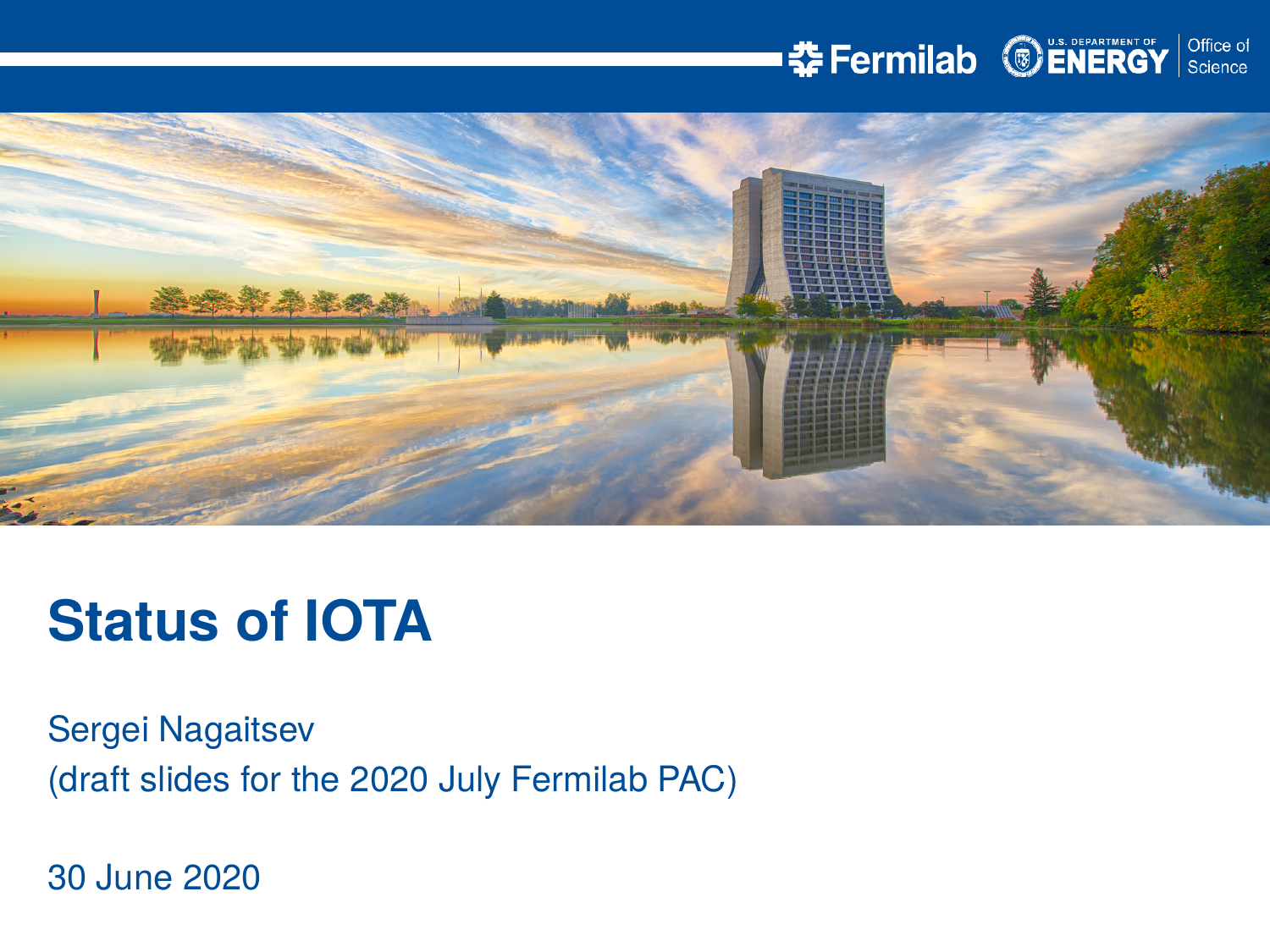

Status of IOTA
Sergei Nagaitsev
(draft slides for the 2020 July Fermilab PAC)

30 June 2020